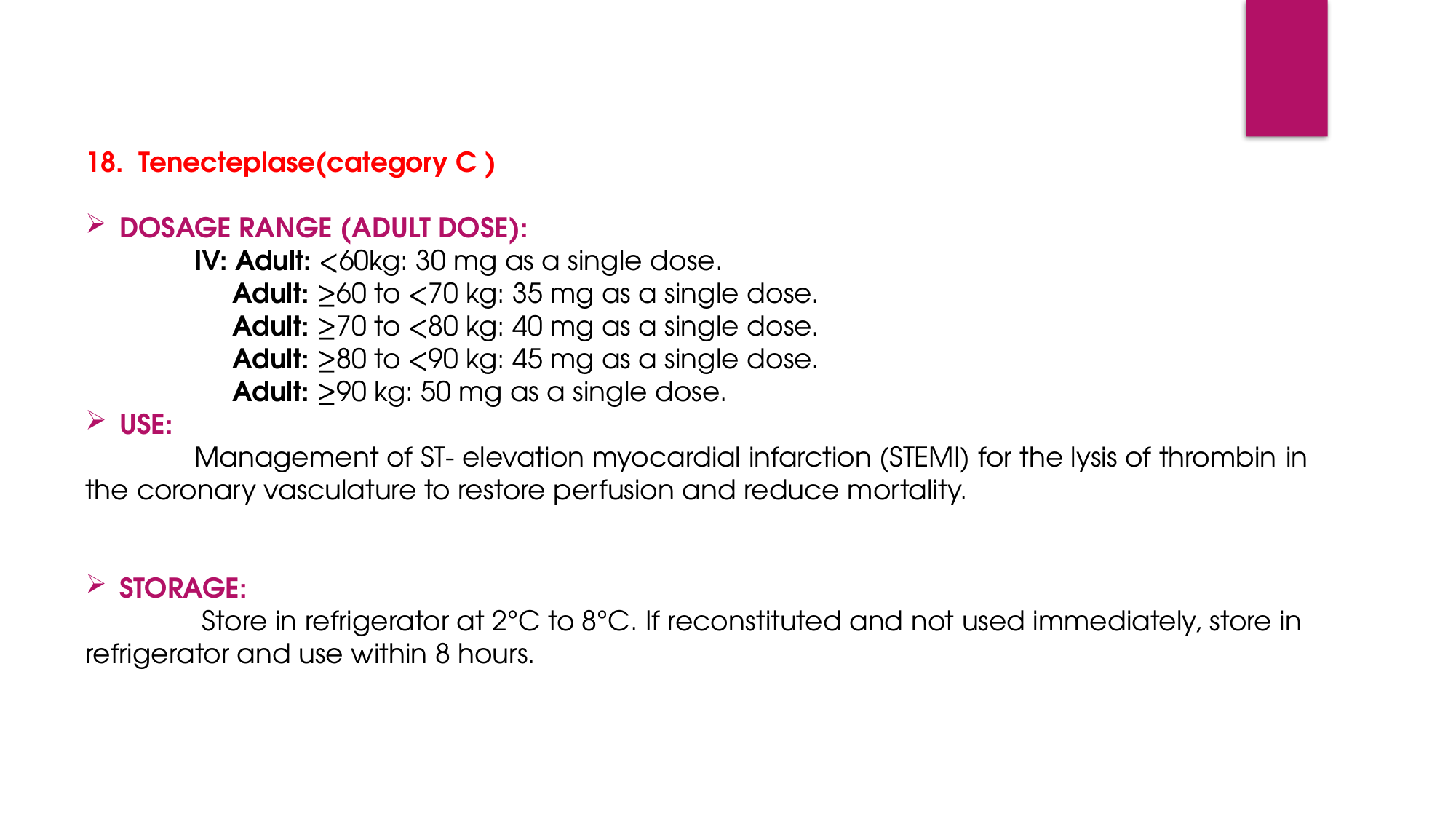

18.  Tenecteplase(category C )

DOSAGE RANGE (ADULT DOSE):
	IV: Adult: <60kg: 30 mg as a single dose.
	     Adult: ≥60 to <70 kg: 35 mg as a single dose.
	     Adult: ≥70 to <80 kg: 40 mg as a single dose.
	     Adult: ≥80 to <90 kg: 45 mg as a single dose.
	     Adult: ≥90 kg: 50 mg as a single dose.
USE:
	Management of ST- elevation myocardial infarction (STEMI) for the lysis of thrombin 	in the coronary vasculature to restore perfusion and reduce mortality.

STORAGE:
	 Store in refrigerator at 2°C to 8°C. If reconstituted and not used immediately, store in refrigerator and use within 8 hours.